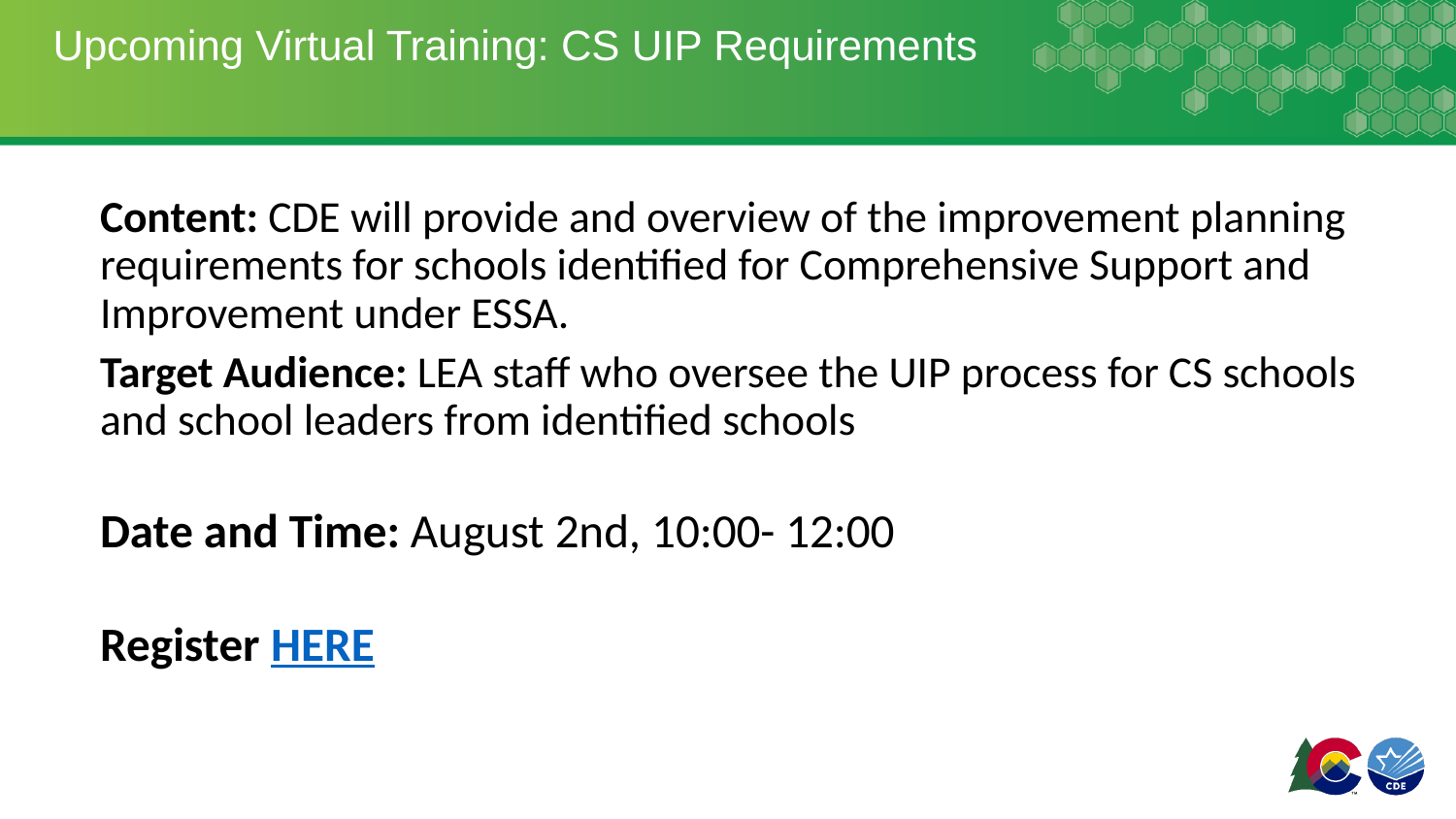

# Upcoming Virtual Training: CS UIP Requirements
Content: CDE will provide and overview of the improvement planning requirements for schools identified for Comprehensive Support and Improvement under ESSA.
Target Audience: LEA staff who oversee the UIP process for CS schools and school leaders from identified schools

Date and Time: August 2nd, 10:00- 12:00

Register HERE